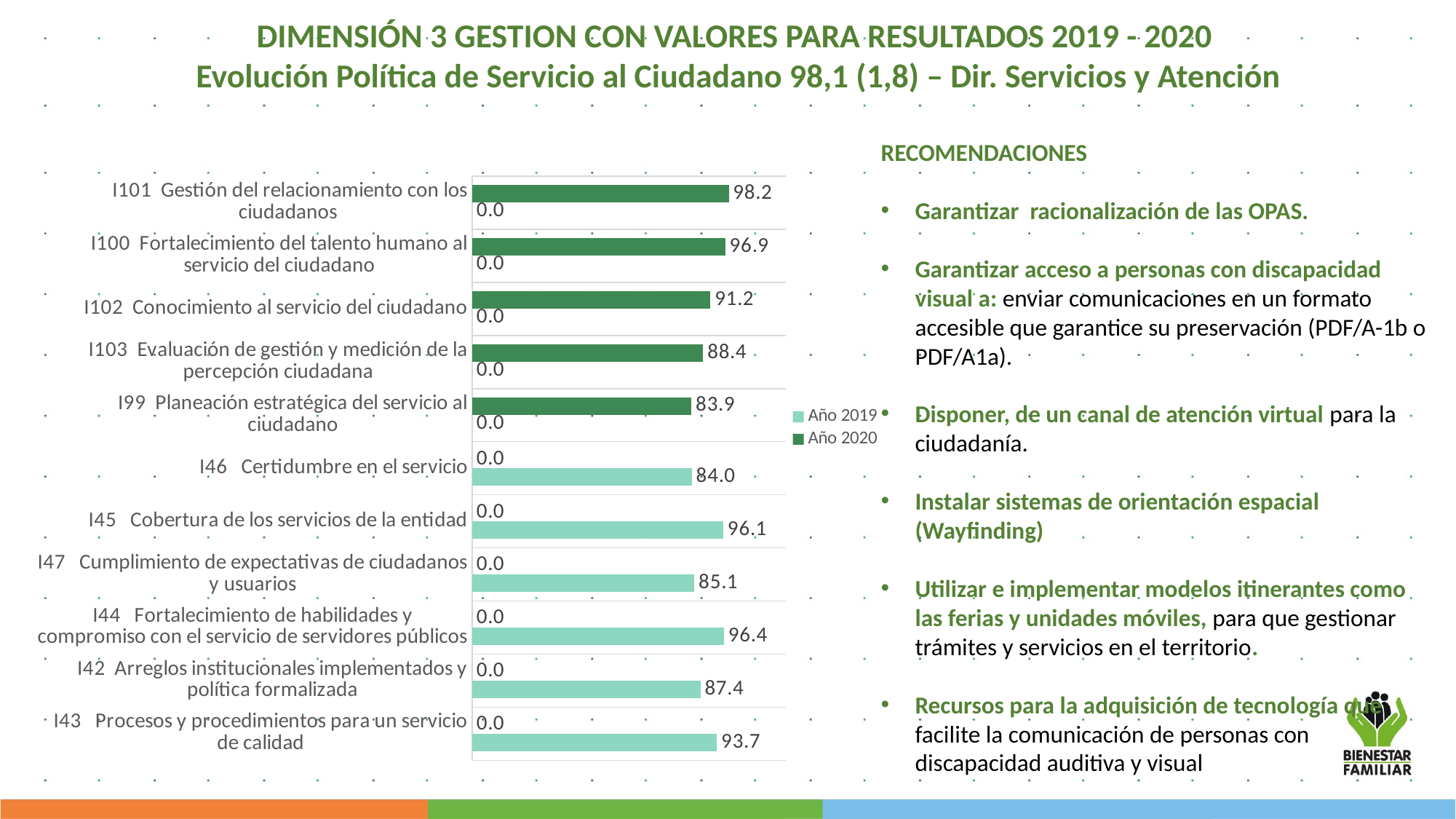

DIMENSIÓN 3 GESTION CON VALORES PARA RESULTADOS 2019 - 2020
Evolución Política de Servicio al Ciudadano 98,1 (1,8) – Dir. Servicios y Atención

### Chart

| Category | Año 2020 | Año 2019 |
|---|---|---|
| I101  Gestión del relacionamiento con los ciudadanos  | 98.2 | 0.0 |
| I100  Fortalecimiento del talento humano al servicio del ciudadano | 96.9 | 0.0 |
| I102  Conocimiento al servicio del ciudadano | 91.2 | 0.0 |
| I103  Evaluación de gestión y medición de la percepción ciudadana | 88.4 | 0.0 |
| I99  Planeación estratégica del servicio al ciudadano | 83.9 | 0.0 |
| I46   Certidumbre en el servicio | 0.0 | 84.04 |
| I45   Cobertura de los servicios de la entidad | 0.0 | 96.1144278606965 |
| I47   Cumplimiento de expectativas de ciudadanos y usuarios | 0.0 | 85.07 |
| I44   Fortalecimiento de habilidades y compromiso con el servicio de servidores públicos  | 0.0 | 96.3671875 |
| I42  Arreglos institucionales implementados y política formalizada | 0.0 | 87.37 |
| I43   Procesos y procedimientos para un servicio de calidad | 0.0 | 93.67 |
RECOMENDACIONES

Garantizar  racionalización de las OPAS.

Garantizar acceso a personas con discapacidad visual a: enviar comunicaciones en un formato accesible que garantice su preservación (PDF/A-1b o PDF/A1a).

Disponer, de un canal de atención virtual para la ciudadanía.

Instalar sistemas de orientación espacial (Wayfinding)

Utilizar e implementar modelos itinerantes como las ferias y unidades móviles, para que gestionar trámites y servicios en el territorio.

Recursos para la adquisición de tecnología que facilite la comunicación de personas con discapacidad auditiva y visual